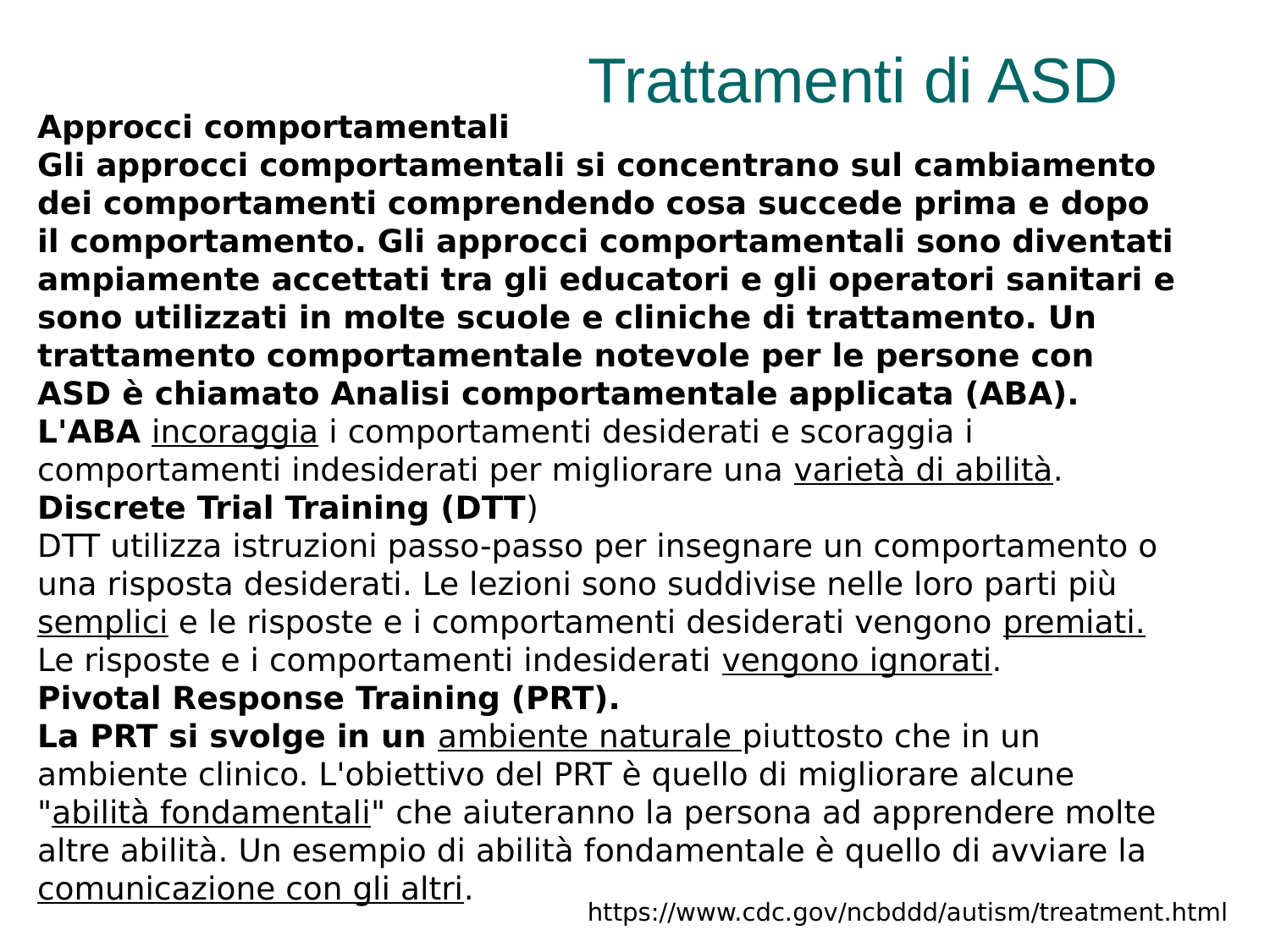

# Trattamenti di ASD
Approcci comportamentali
Gli approcci comportamentali si concentrano sul cambiamento dei comportamenti comprendendo cosa succede prima e dopo il comportamento. Gli approcci comportamentali sono diventati ampiamente accettati tra gli educatori e gli operatori sanitari e sono utilizzati in molte scuole e cliniche di trattamento. Un trattamento comportamentale notevole per le persone con ASD è chiamato Analisi comportamentale applicata (ABA). L'ABA incoraggia i comportamenti desiderati e scoraggia i comportamenti indesiderati per migliorare una varietà di abilità.
Discrete Trial Training (DTT)
DTT utilizza istruzioni passo-passo per insegnare un comportamento o una risposta desiderati. Le lezioni sono suddivise nelle loro parti più semplici e le risposte e i comportamenti desiderati vengono premiati. Le risposte e i comportamenti indesiderati vengono ignorati.
Pivotal Response Training (PRT).
La PRT si svolge in un ambiente naturale piuttosto che in un ambiente clinico. L'obiettivo del PRT è quello di migliorare alcune "abilità fondamentali" che aiuteranno la persona ad apprendere molte altre abilità. Un esempio di abilità fondamentale è quello di avviare la comunicazione con gli altri.
https://www.cdc.gov/ncbddd/autism/treatment.html